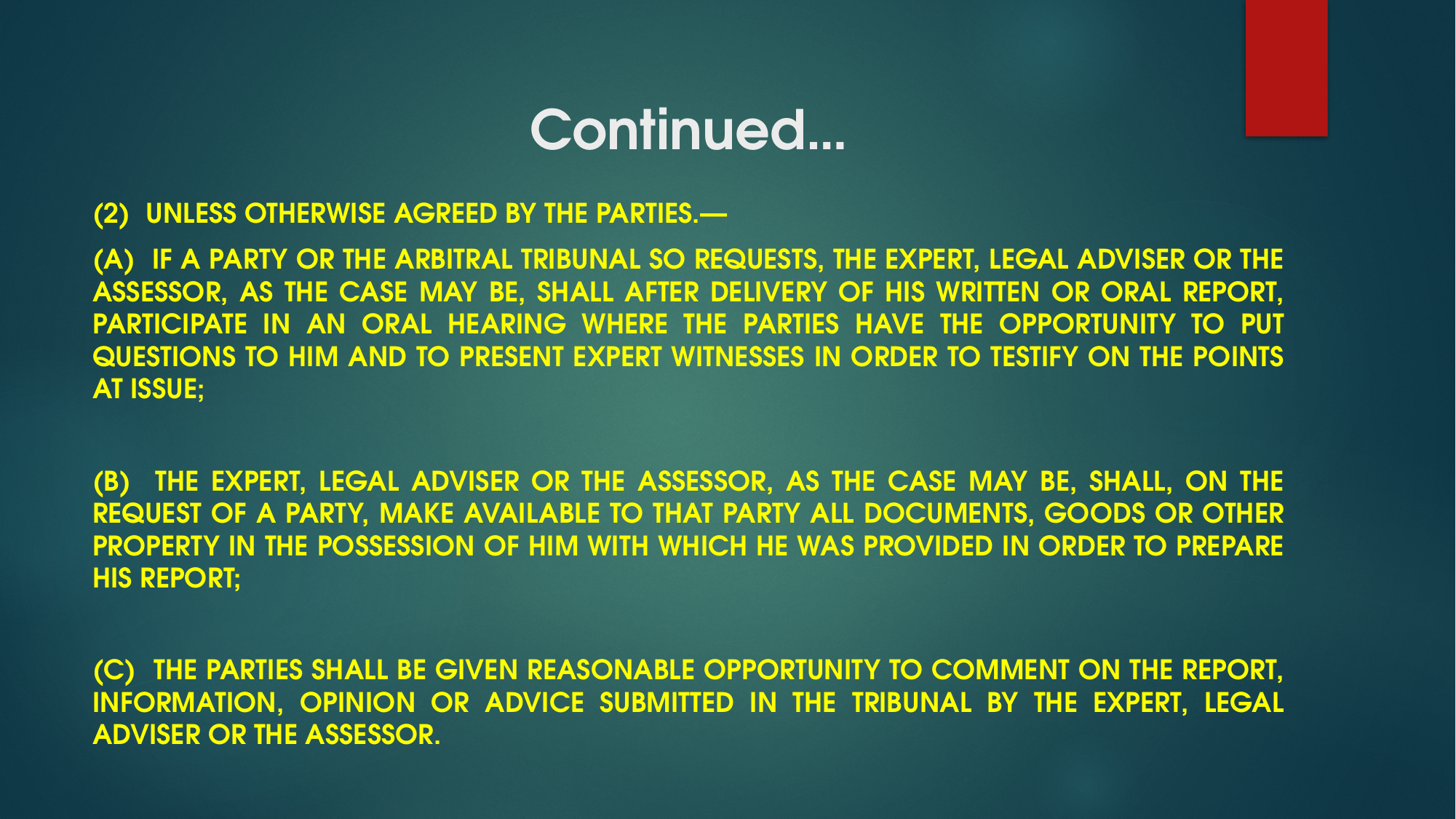

# Continued…
(2)  Unless otherwise agreed by the parties.—
(a)  if a party or the arbitral tribunal so requests, the expert, legal adviser or the assessor, as the case may be, shall after delivery of his written or oral report, participate in an oral hearing where the parties have the opportunity to put questions to him and to present expert witnesses in order to testify on the points at issue;

(b)  the expert, legal adviser or the assessor, as the case may be, shall, on the request of a party, make available to that party all documents, goods or other property in the possession of him with which he was provided in order to prepare his report;

(c)  the parties shall be given reasonable opportunity to comment on the report, information, opinion or advice submitted in the tribunal by the expert, legal adviser or the assessor.